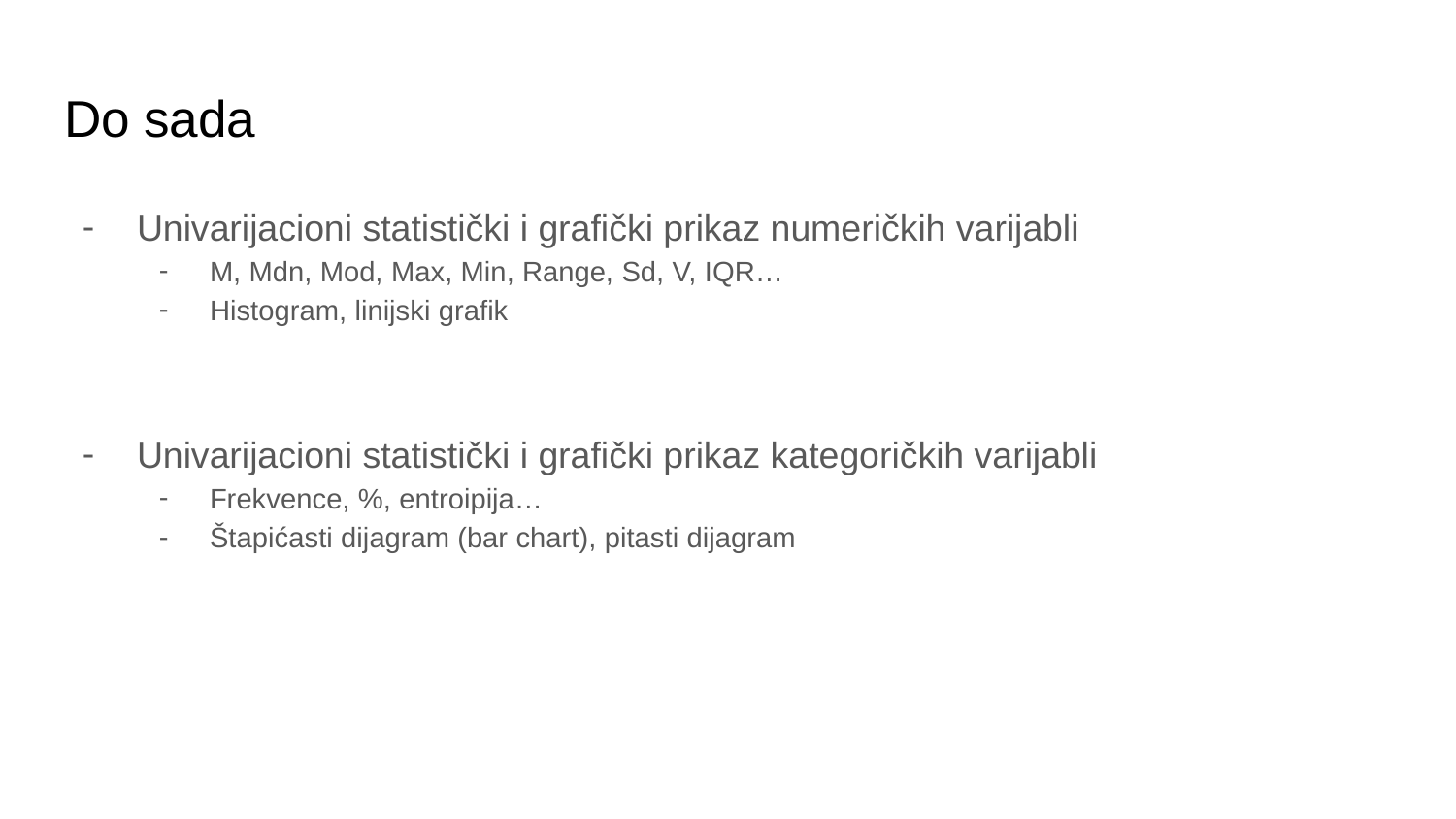

# Do sada
Univarijacioni statistički i grafički prikaz numeričkih varijabli
M, Mdn, Mod, Max, Min, Range, Sd, V, IQR…
Histogram, linijski grafik

Univarijacioni statistički i grafički prikaz kategoričkih varijabli
Frekvence, %, entroipija…
Štapićasti dijagram (bar chart), pitasti dijagram